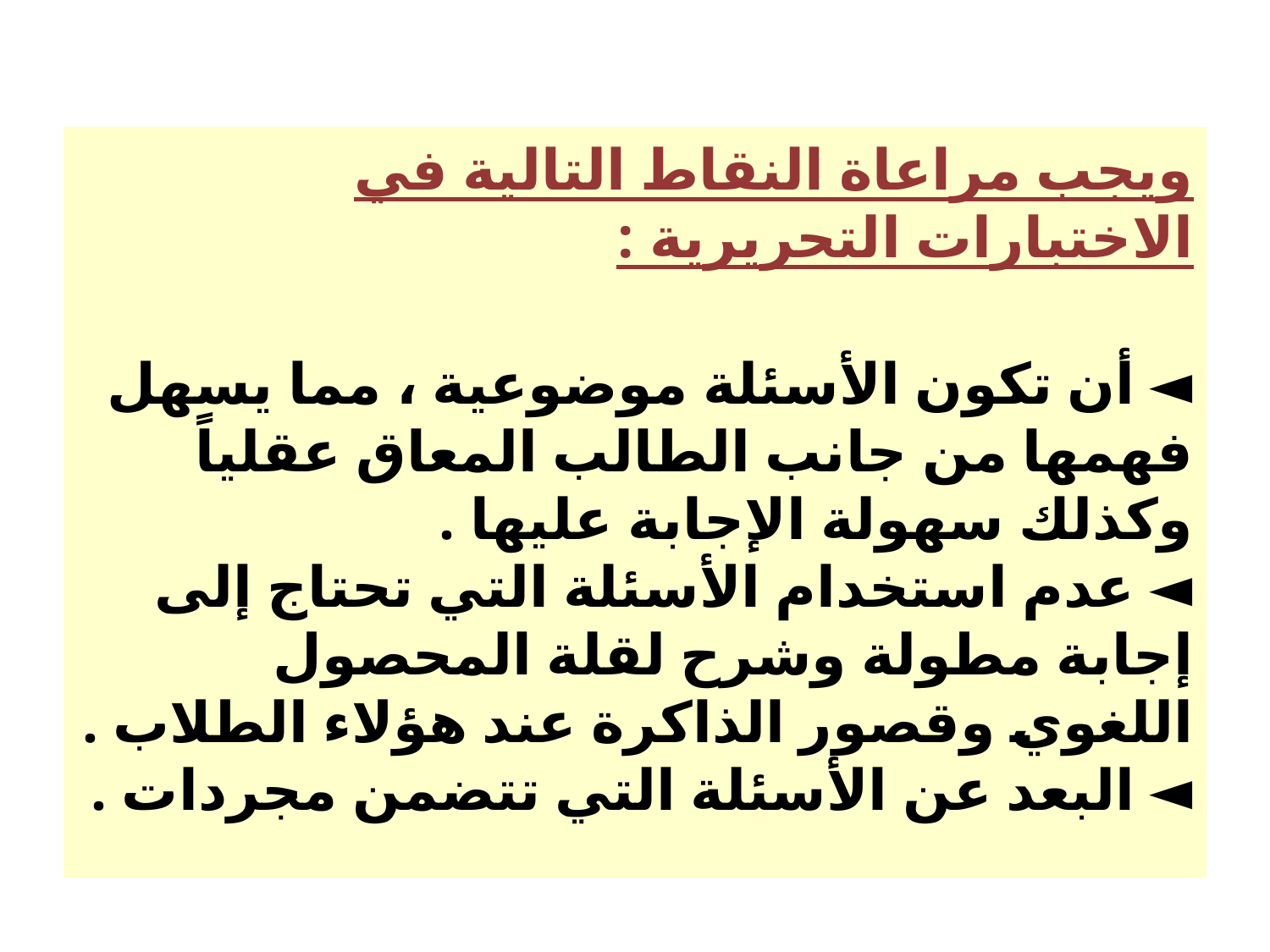

ويجب مراعاة النقاط التالية في الاختبارات التحريرية :
◄ أن تكون الأسئلة موضوعية ، مما يسهل فهمها من جانب الطالب المعاق عقلياً وكذلك سهولة الإجابة عليها .
◄ عدم استخدام الأسئلة التي تحتاج إلى إجابة مطولة وشرح لقلة المحصول اللغوي وقصور الذاكرة عند هؤلاء الطلاب .
◄ البعد عن الأسئلة التي تتضمن مجردات .